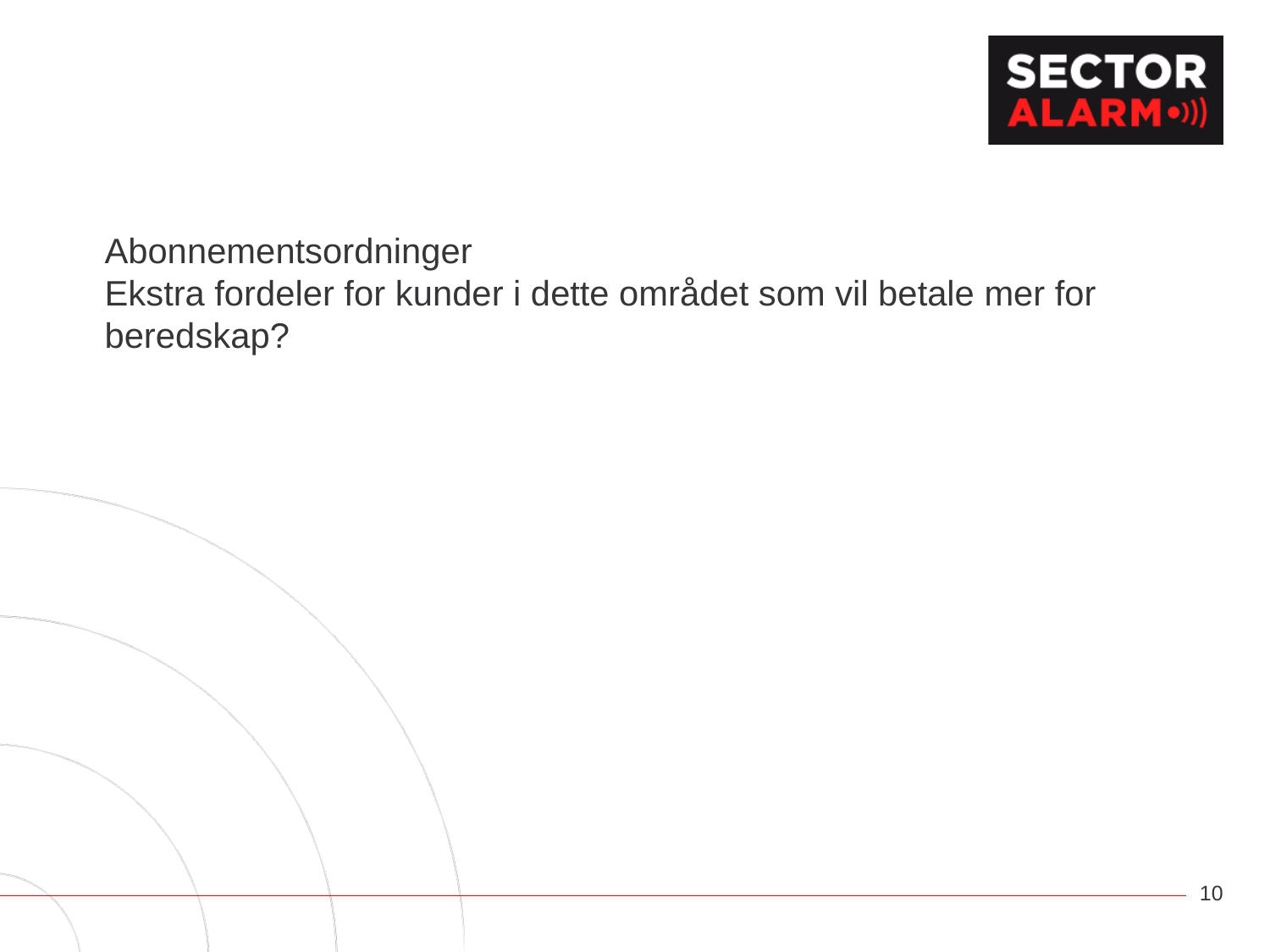

#

Abonnementsordninger
Ekstra fordeler for kunder i dette området som vil betale mer for beredskap?
10